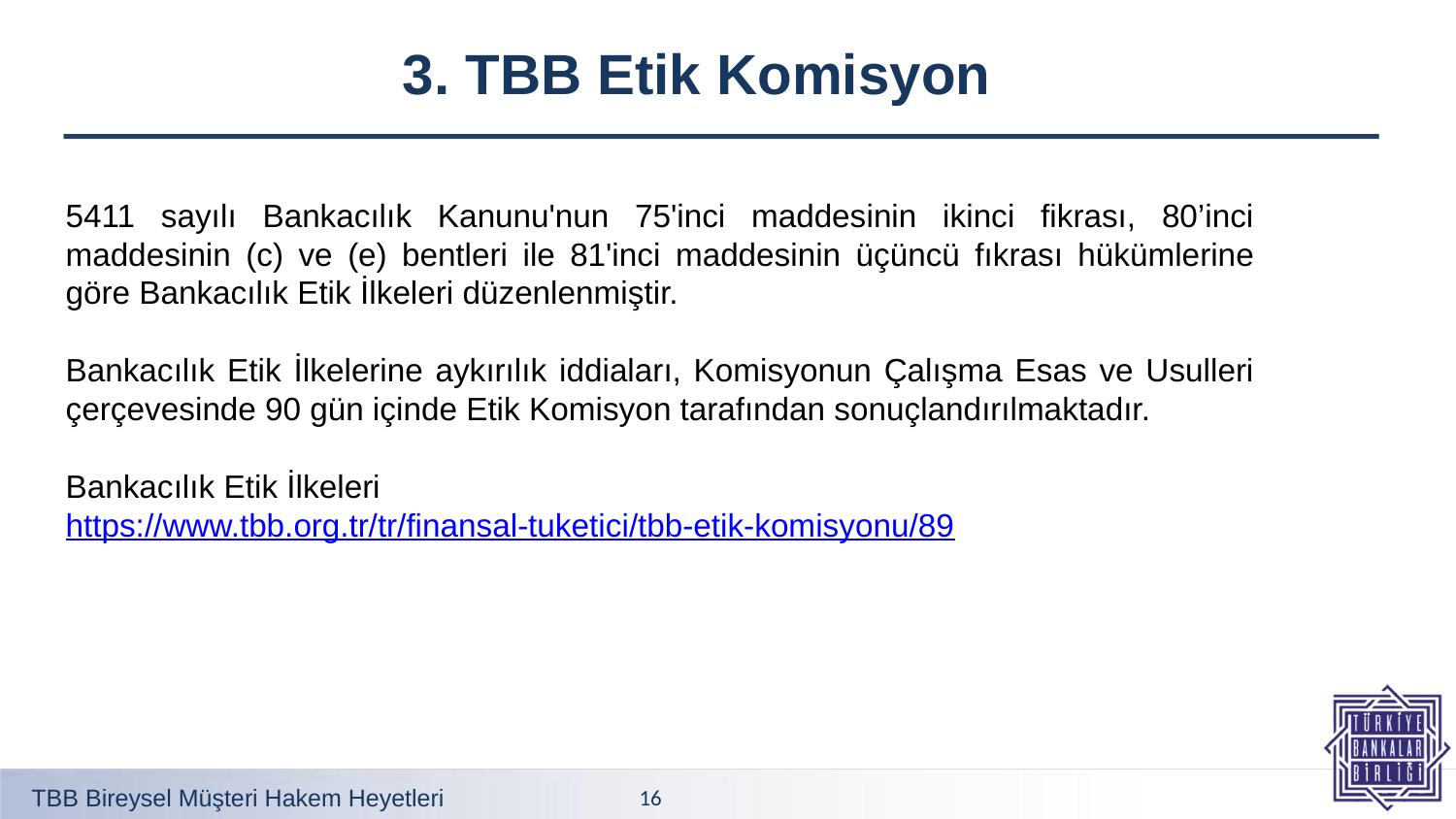

3. TBB Etik Komisyon

5411 sayılı Bankacılık Kanunu'nun 75'inci maddesinin ikinci fikrası, 80’inci maddesinin (c) ve (e) bentleri ile 81'inci maddesinin üçüncü fıkrası hükümlerine göre Bankacılık Etik İlkeleri düzenlenmiştir.

Bankacılık Etik İlkelerine aykırılık iddiaları, Komisyonun Çalışma Esas ve Usulleri çerçevesinde 90 gün içinde Etik Komisyon tarafından sonuçlandırılmaktadır.

Bankacılık Etik İlkeleri
https://www.tbb.org.tr/tr/finansal-tuketici/tbb-etik-komisyonu/89

TBB Bireysel Müşteri Hakem Heyetleri

16